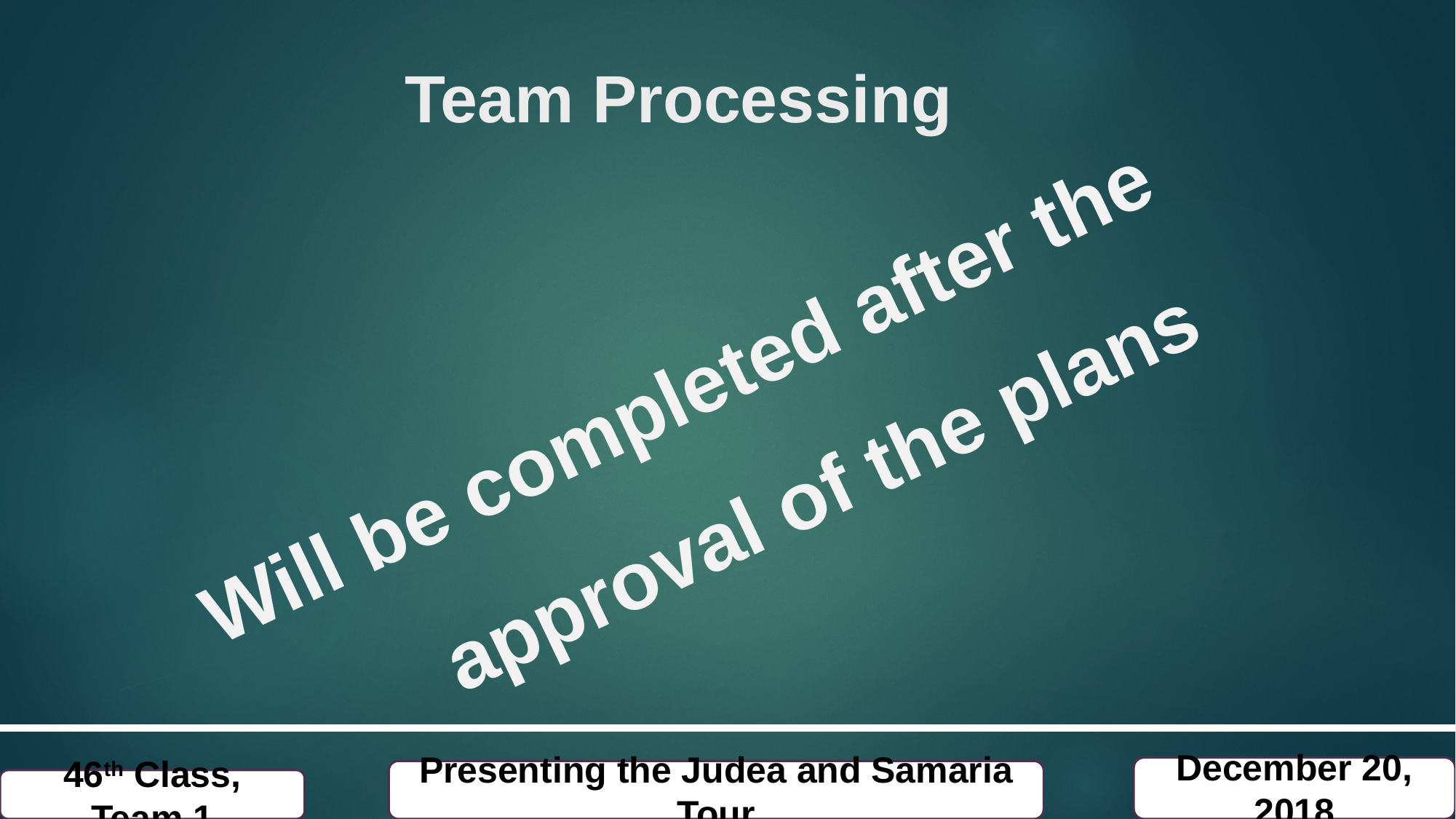

# Team Processing
Will be completed after the approval of the plans